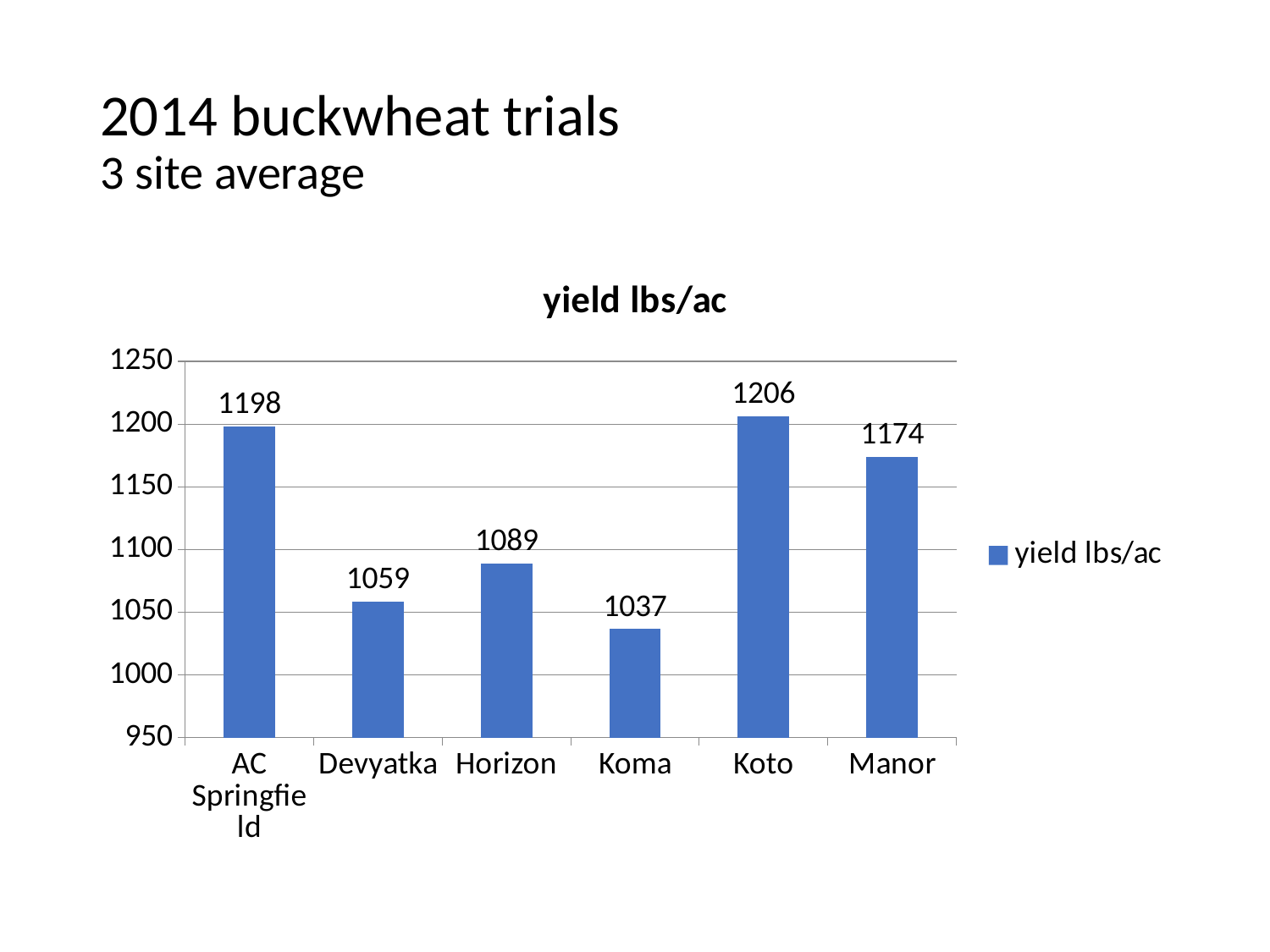

# 2014 buckwheat trials 3 site average

### Chart:

| Category | yield lbs/ac |
|---|---|
| AC Springfield | 1197.9866656666666 |
| Devyatka | 1058.6477723333335 |
| Horizon | 1088.7287673333333 |
| Koma | 1036.5101906666666 |
| Koto | 1206.1566733333332 |
| Manor | 1173.8734113333333 |